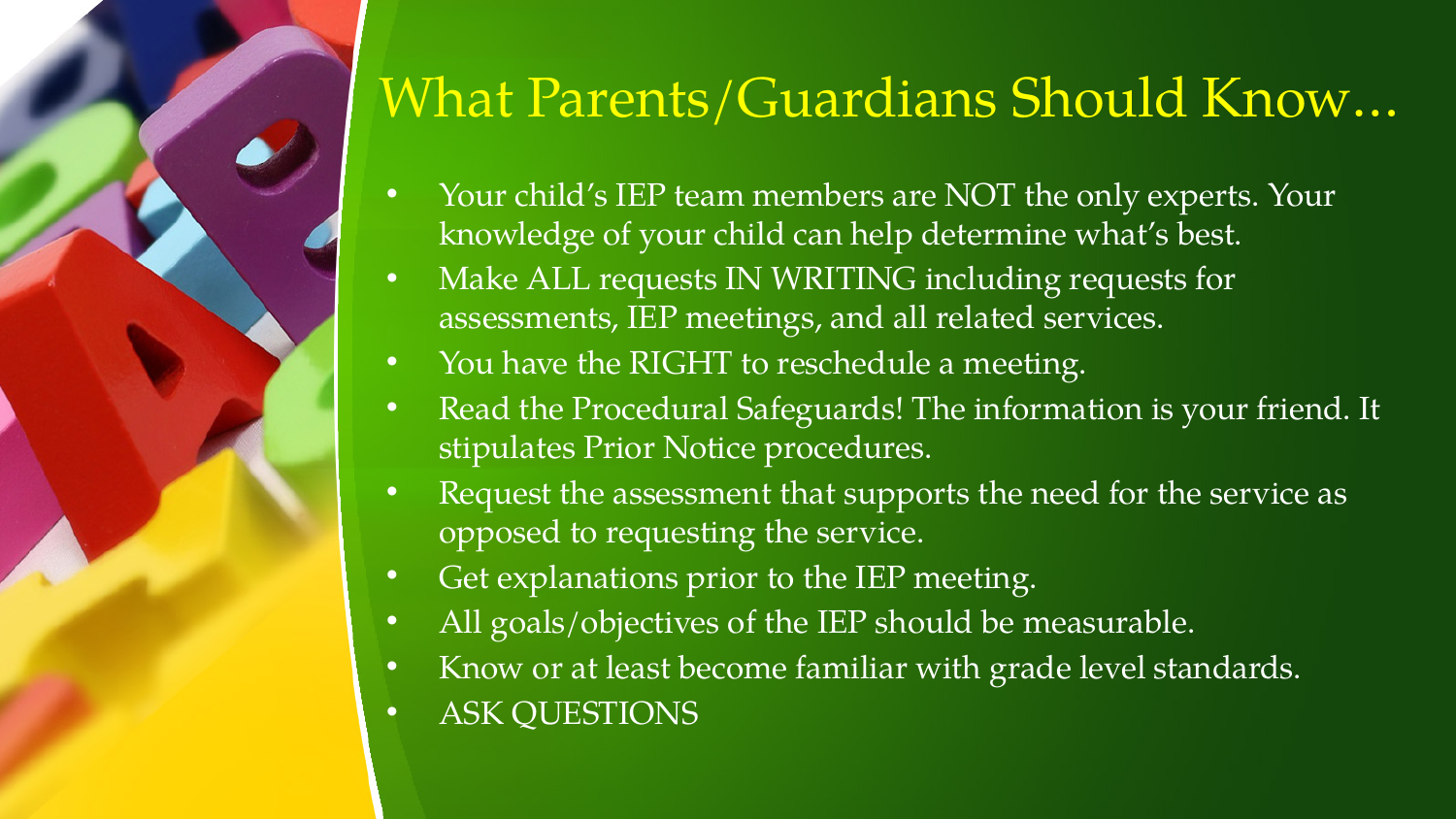

# What Parents/Guardians Should Know…
Your child’s IEP team members are NOT the only experts. Your knowledge of your child can help determine what’s best.
Make ALL requests IN WRITING including requests for assessments, IEP meetings, and all related services.
You have the RIGHT to reschedule a meeting.
Read the Procedural Safeguards! The information is your friend. It stipulates Prior Notice procedures.
Request the assessment that supports the need for the service as opposed to requesting the service.
Get explanations prior to the IEP meeting.
All goals/objectives of the IEP should be measurable.
Know or at least become familiar with grade level standards.
ASK QUESTIONS